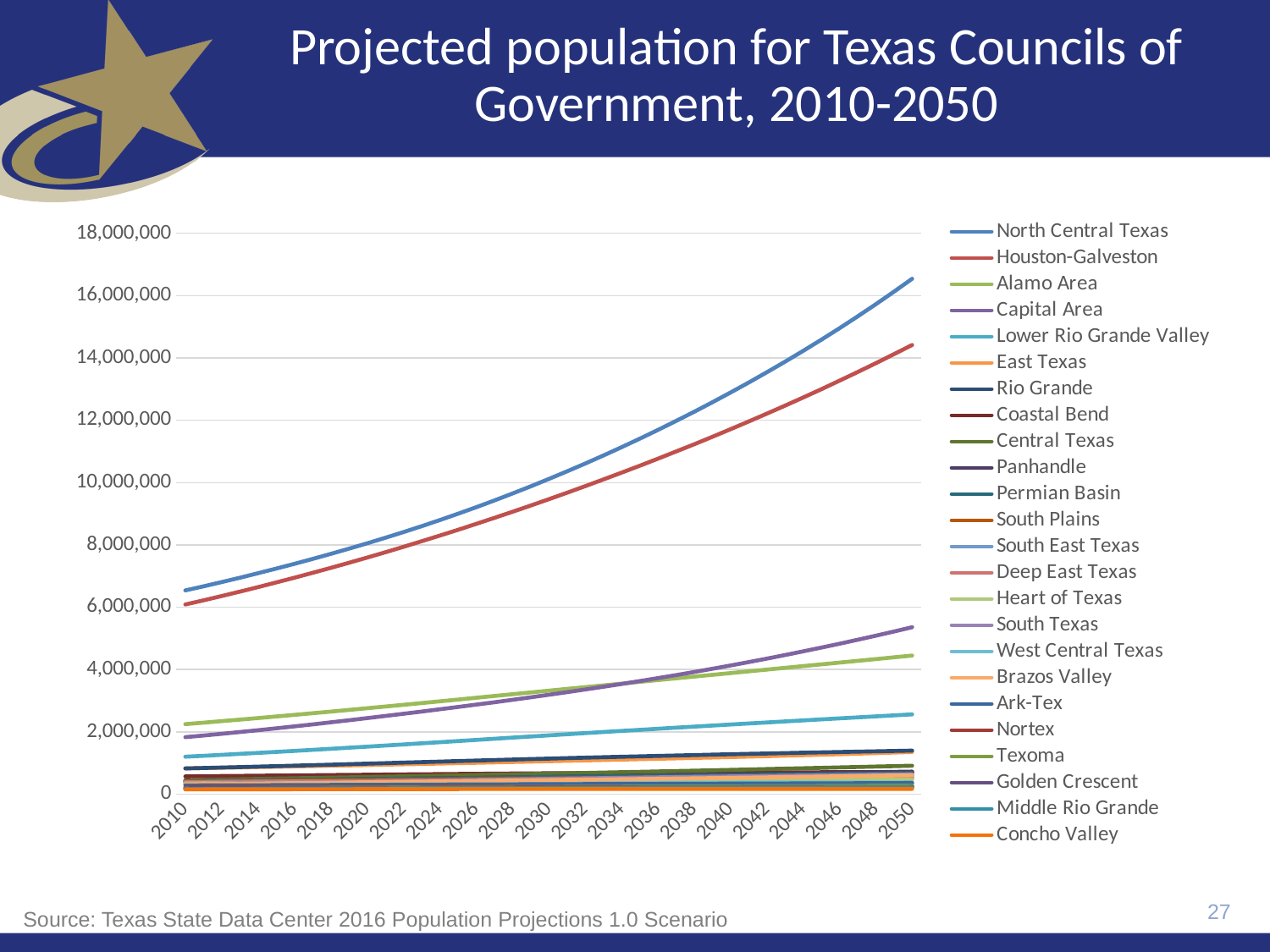

# Projected population for Texas Councils of Government, 2010-2050

### Chart

| Category | North Central Texas | Houston-Galveston | Alamo Area | Capital Area | Lower Rio Grande Valley | East Texas | Rio Grande | Coastal Bend | Central Texas | Panhandle | Permian Basin | South Plains | South East Texas | Deep East Texas | Heart of Texas | South Texas | West Central Texas | Brazos Valley | Ark-Tex | Nortex | Texoma | Golden Crescent | Middle Rio Grande | Concho Valley |
|---|---|---|---|---|---|---|---|---|---|---|---|---|---|---|---|---|---|---|---|---|---|---|---|---|
| 2010 | 6539950.0 | 6087133.0 | 2249011.0 | 1830003.0 | 1203123.0 | 829749.0 | 825913.0 | 571987.0 | 449641.0 | 427927.0 | 417679.0 | 411659.0 | 388745.0 | 378477.0 | 349273.0 | 330590.0 | 327390.0 | 319447.0 | 281947.0 | 222860.0 | 193229.0 | 188626.0 | 167010.0 | 154192.0 |
| 2011 | 6670756.0 | 6220528.0 | 2295937.0 | 1883355.0 | 1232758.0 | 839706.0 | 840353.0 | 577504.0 | 459619.0 | 433412.0 | 423841.0 | 416257.0 | 391840.0 | 382537.0 | 352529.0 | 337958.0 | 329647.0 | 325950.0 | 284028.0 | 223544.0 | 195088.0 | 190182.0 | 169156.0 | 155210.0 |
| 2012 | 6806181.0 | 6358693.0 | 2344579.0 | 1938568.0 | 1262984.0 | 850027.0 | 855218.0 | 582878.0 | 469807.0 | 438816.0 | 429952.0 | 420666.0 | 394558.0 | 386469.0 | 355685.0 | 345326.0 | 331725.0 | 331394.0 | 285995.0 | 224447.0 | 197006.0 | 191673.0 | 171260.0 | 156140.0 |
| 2013 | 6946460.0 | 6499808.0 | 2394030.0 | 1995493.0 | 1294242.0 | 860524.0 | 869821.0 | 588100.0 | 480066.0 | 444321.0 | 436161.0 | 425087.0 | 397393.0 | 390367.0 | 358966.0 | 352863.0 | 333878.0 | 336796.0 | 287879.0 | 225435.0 | 198951.0 | 193225.0 | 173302.0 | 156997.0 |
| 2014 | 7091052.0 | 6644817.0 | 2443641.0 | 2054093.0 | 1325760.0 | 871116.0 | 885187.0 | 593413.0 | 490370.0 | 449799.0 | 442395.0 | 429514.0 | 400136.0 | 394315.0 | 362241.0 | 360522.0 | 336075.0 | 342433.0 | 289772.0 | 226401.0 | 200974.0 | 194777.0 | 175367.0 | 157772.0 |
| 2015 | 7238808.0 | 6794658.0 | 2494723.0 | 2114226.0 | 1357513.0 | 881799.0 | 900316.0 | 598640.0 | 500759.0 | 455269.0 | 448625.0 | 433910.0 | 403018.0 | 398250.0 | 365520.0 | 368336.0 | 338176.0 | 348376.0 | 291761.0 | 227398.0 | 202962.0 | 196364.0 | 177351.0 | 158526.0 |
| 2016 | 7391373.0 | 6946624.0 | 2546210.0 | 2176598.0 | 1390077.0 | 892439.0 | 915995.0 | 603918.0 | 510969.0 | 460891.0 | 454743.0 | 438621.0 | 405963.0 | 402204.0 | 368873.0 | 376254.0 | 340192.0 | 354967.0 | 293677.0 | 228267.0 | 204951.0 | 197877.0 | 179274.0 | 159288.0 |
| 2017 | 7548267.0 | 7103171.0 | 2597987.0 | 2240155.0 | 1423186.0 | 903144.0 | 931965.0 | 609289.0 | 521198.0 | 466617.0 | 461049.0 | 443297.0 | 408912.0 | 406144.0 | 372211.0 | 384356.0 | 342183.0 | 361656.0 | 295671.0 | 229157.0 | 206977.0 | 199440.0 | 181141.0 | 160117.0 |
| 2018 | 7710287.0 | 7262352.0 | 2650226.0 | 2305939.0 | 1457271.0 | 914055.0 | 947668.0 | 614728.0 | 531366.0 | 472451.0 | 467315.0 | 448109.0 | 412011.0 | 410124.0 | 375626.0 | 392583.0 | 344132.0 | 368541.0 | 297589.0 | 230099.0 | 209028.0 | 201000.0 | 183039.0 | 160940.0 |
| 2019 | 7876820.0 | 7425374.0 | 2704227.0 | 2372949.0 | 1491456.0 | 925106.0 | 963923.0 | 620029.0 | 541560.0 | 478349.0 | 473596.0 | 452967.0 | 415163.0 | 414129.0 | 379142.0 | 400972.0 | 346038.0 | 375451.0 | 299618.0 | 231025.0 | 211077.0 | 202492.0 | 184887.0 | 161741.0 |
| 2020 | 8049465.0 | 7591647.0 | 2758461.0 | 2441264.0 | 1525927.0 | 936323.0 | 980456.0 | 625225.0 | 551856.0 | 484478.0 | 479978.0 | 457807.0 | 418420.0 | 418106.0 | 382710.0 | 409389.0 | 347819.0 | 382528.0 | 301626.0 | 231941.0 | 213118.0 | 204094.0 | 186755.0 | 162585.0 |
| 2021 | 8227298.0 | 7762268.0 | 2812915.0 | 2510284.0 | 1561426.0 | 947833.0 | 996936.0 | 630625.0 | 562250.0 | 490774.0 | 486433.0 | 462681.0 | 421752.0 | 422093.0 | 386366.0 | 417774.0 | 349666.0 | 389551.0 | 303653.0 | 232979.0 | 215224.0 | 205557.0 | 188581.0 | 163380.0 |
| 2022 | 8410825.0 | 7937136.0 | 2867670.0 | 2580666.0 | 1597000.0 | 959605.0 | 1013680.0 | 635884.0 | 572713.0 | 497251.0 | 493073.0 | 467594.0 | 425207.0 | 426124.0 | 390061.0 | 426229.0 | 351374.0 | 396577.0 | 305610.0 | 233991.0 | 217366.0 | 207017.0 | 190380.0 | 164262.0 |
| 2023 | 8600555.0 | 8115962.0 | 2923712.0 | 2651927.0 | 1632914.0 | 971601.0 | 1030214.0 | 640967.0 | 583196.0 | 503876.0 | 499663.0 | 472510.0 | 428733.0 | 429955.0 | 393765.0 | 434611.0 | 353012.0 | 403660.0 | 307619.0 | 235059.0 | 219532.0 | 208522.0 | 192183.0 | 165072.0 |
| 2024 | 8797082.0 | 8297307.0 | 2980253.0 | 2724673.0 | 1669252.0 | 983870.0 | 1046816.0 | 645931.0 | 593838.0 | 510668.0 | 506352.0 | 477433.0 | 432306.0 | 433796.0 | 397548.0 | 443163.0 | 354683.0 | 410745.0 | 309608.0 | 236111.0 | 221752.0 | 209957.0 | 193907.0 | 165793.0 |
| 2025 | 8999485.0 | 8483669.0 | 3036801.0 | 2798788.0 | 1705725.0 | 996097.0 | 1063374.0 | 650835.0 | 604451.0 | 517626.0 | 513157.0 | 482280.0 | 435975.0 | 437672.0 | 401240.0 | 451703.0 | 356316.0 | 417951.0 | 311518.0 | 237118.0 | 223961.0 | 211388.0 | 195615.0 | 166562.0 |
| 2026 | 9208481.0 | 8673854.0 | 3093809.0 | 2873932.0 | 1742255.0 | 1008566.0 | 1079641.0 | 655577.0 | 615227.0 | 524736.0 | 519941.0 | 487177.0 | 439786.0 | 441431.0 | 404969.0 | 460126.0 | 357905.0 | 425192.0 | 313497.0 | 238114.0 | 226157.0 | 212861.0 | 197256.0 | 167322.0 |
| 2027 | 9425385.0 | 8866536.0 | 3151217.0 | 2950548.0 | 1778975.0 | 1021126.0 | 1095782.0 | 660070.0 | 626108.0 | 531902.0 | 526733.0 | 492037.0 | 443596.0 | 445085.0 | 408622.0 | 468607.0 | 359433.0 | 432319.0 | 315455.0 | 239115.0 | 228373.0 | 214231.0 | 198888.0 | 167996.0 |
| 2028 | 9648862.0 | 9062556.0 | 3208290.0 | 3028978.0 | 1815564.0 | 1033756.0 | 1111661.0 | 664405.0 | 637122.0 | 539232.0 | 533632.0 | 496921.0 | 447609.0 | 448687.0 | 412167.0 | 477021.0 | 360813.0 | 439471.0 | 317424.0 | 240091.0 | 230573.0 | 215669.0 | 200432.0 | 168640.0 |
| 2029 | 9878602.0 | 9263082.0 | 3265500.0 | 3108809.0 | 1851833.0 | 1046430.0 | 1127394.0 | 668464.0 | 648318.0 | 546762.0 | 540438.0 | 501679.0 | 451574.0 | 452110.0 | 415603.0 | 485306.0 | 362180.0 | 446512.0 | 319294.0 | 241011.0 | 232765.0 | 217070.0 | 201857.0 | 169251.0 |
| 2030 | 10115541.0 | 9466708.0 | 3322430.0 | 3190612.0 | 1888065.0 | 1059245.0 | 1142673.0 | 672221.0 | 659690.0 | 554343.0 | 547298.0 | 506423.0 | 455653.0 | 455430.0 | 419015.0 | 493464.0 | 363456.0 | 453474.0 | 321195.0 | 241920.0 | 234926.0 | 218376.0 | 203184.0 | 169742.0 |
| 2031 | 10359906.0 | 9674114.0 | 3379143.0 | 3273987.0 | 1923937.0 | 1072130.0 | 1157779.0 | 675866.0 | 671117.0 | 562057.0 | 554119.0 | 511060.0 | 459767.0 | 458724.0 | 422302.0 | 501582.0 | 364632.0 | 460375.0 | 323047.0 | 242782.0 | 237051.0 | 219594.0 | 204506.0 | 170231.0 |
| 2032 | 10610639.0 | 9885422.0 | 3435945.0 | 3359527.0 | 1959709.0 | 1085086.0 | 1172512.0 | 679155.0 | 682684.0 | 569810.0 | 560900.0 | 515637.0 | 463971.0 | 461714.0 | 425513.0 | 509557.0 | 365708.0 | 467245.0 | 324881.0 | 243628.0 | 239123.0 | 220810.0 | 205753.0 | 170616.0 |
| 2033 | 10868782.0 | 10099923.0 | 3492253.0 | 3447284.0 | 1995171.0 | 1097984.0 | 1186932.0 | 682228.0 | 694362.0 | 577604.0 | 567689.0 | 520135.0 | 468181.0 | 464678.0 | 428588.0 | 517529.0 | 366761.0 | 474197.0 | 326637.0 | 244401.0 | 241197.0 | 221953.0 | 206846.0 | 170956.0 |
| 2034 | 11134207.0 | 10317958.0 | 3548580.0 | 3537106.0 | 2030350.0 | 1111068.0 | 1201092.0 | 685089.0 | 706227.0 | 585390.0 | 574487.0 | 524556.0 | 472448.0 | 467499.0 | 431551.0 | 525460.0 | 367665.0 | 481153.0 | 328432.0 | 245146.0 | 243225.0 | 223048.0 | 207944.0 | 171287.0 |
| 2035 | 11406940.0 | 10540101.0 | 3604863.0 | 3629404.0 | 2065242.0 | 1124207.0 | 1215074.0 | 687685.0 | 718227.0 | 593275.0 | 581164.0 | 528937.0 | 476711.0 | 470194.0 | 434447.0 | 533222.0 | 368553.0 | 488147.0 | 330189.0 | 245833.0 | 245161.0 | 224099.0 | 209005.0 | 171575.0 |
| 2036 | 11687539.0 | 10765808.0 | 3661355.0 | 3723800.0 | 2099948.0 | 1137447.0 | 1228785.0 | 690130.0 | 730442.0 | 601188.0 | 587812.0 | 533224.0 | 480952.0 | 472828.0 | 437238.0 | 540899.0 | 369339.0 | 495331.0 | 331883.0 | 246433.0 | 247112.0 | 225089.0 | 210022.0 | 171828.0 |
| 2037 | 11975463.0 | 10995695.0 | 3717562.0 | 3821218.0 | 2134429.0 | 1150820.0 | 1242253.0 | 692346.0 | 742703.0 | 609236.0 | 594436.0 | 537557.0 | 485402.0 | 475384.0 | 439987.0 | 548469.0 | 370037.0 | 502530.0 | 333726.0 | 247018.0 | 249032.0 | 226096.0 | 210974.0 | 171995.0 |
| 2038 | 12271907.0 | 11229652.0 | 3773829.0 | 3921239.0 | 2168553.0 | 1164455.0 | 1255546.0 | 694397.0 | 755200.0 | 617288.0 | 600977.0 | 541799.0 | 489824.0 | 477810.0 | 442642.0 | 555994.0 | 370763.0 | 509812.0 | 335450.0 | 247556.0 | 250922.0 | 226989.0 | 211845.0 | 172115.0 |
| 2039 | 12576132.0 | 11468411.0 | 3829985.0 | 4024157.0 | 2202413.0 | 1178292.0 | 1268632.0 | 696186.0 | 767820.0 | 625475.0 | 607493.0 | 546070.0 | 494328.0 | 480190.0 | 445264.0 | 563408.0 | 371349.0 | 517203.0 | 337135.0 | 247978.0 | 252838.0 | 227870.0 | 212704.0 | 172231.0 |
| 2040 | 12888231.0 | 11712202.0 | 3885928.0 | 4129875.0 | 2236009.0 | 1192453.0 | 1281526.0 | 697908.0 | 780639.0 | 633691.0 | 613899.0 | 550335.0 | 498941.0 | 482461.0 | 447898.0 | 570742.0 | 371954.0 | 524839.0 | 338929.0 | 248400.0 | 254726.0 | 228685.0 | 213427.0 | 172198.0 |
| 2041 | 13209488.0 | 11959648.0 | 3942057.0 | 4238697.0 | 2269395.0 | 1206833.0 | 1294264.0 | 699437.0 | 793524.0 | 642059.0 | 620266.0 | 554563.0 | 503573.0 | 484760.0 | 450462.0 | 577954.0 | 372501.0 | 532610.0 | 340748.0 | 248867.0 | 256607.0 | 229582.0 | 214057.0 | 172254.0 |
| 2042 | 13539535.0 | 12211450.0 | 3998109.0 | 4350404.0 | 2302585.0 | 1221548.0 | 1306739.0 | 700846.0 | 806642.0 | 650679.0 | 626567.0 | 558813.0 | 508334.0 | 486884.0 | 453046.0 | 585096.0 | 372960.0 | 540593.0 | 342601.0 | 249302.0 | 258516.0 | 230388.0 | 214708.0 | 172253.0 |
| 2043 | 13878036.0 | 12468536.0 | 4054079.0 | 4465155.0 | 2335600.0 | 1236640.0 | 1318985.0 | 702182.0 | 819717.0 | 659364.0 | 632966.0 | 563001.0 | 513200.0 | 489049.0 | 455600.0 | 592164.0 | 373383.0 | 548713.0 | 344508.0 | 249681.0 | 260460.0 | 231158.0 | 215245.0 | 172221.0 |
| 2044 | 14226354.0 | 12729893.0 | 4110212.0 | 4583016.0 | 2368347.0 | 1252165.0 | 1331063.0 | 703335.0 | 833058.0 | 668312.0 | 639286.0 | 567195.0 | 518170.0 | 491225.0 | 458196.0 | 599131.0 | 373808.0 | 557034.0 | 346494.0 | 250081.0 | 262448.0 | 231906.0 | 215807.0 | 172180.0 |
| 2045 | 14584573.0 | 12996660.0 | 4166440.0 | 4703941.0 | 2401011.0 | 1268026.0 | 1342874.0 | 704373.0 | 846339.0 | 677385.0 | 645527.0 | 571362.0 | 523313.0 | 493388.0 | 460831.0 | 606033.0 | 374212.0 | 565431.0 | 348430.0 | 250450.0 | 264546.0 | 232661.0 | 216317.0 | 172042.0 |
| 2046 | 14952521.0 | 13269840.0 | 4222691.0 | 4828085.0 | 2433375.0 | 1284399.0 | 1354567.0 | 705329.0 | 859744.0 | 686522.0 | 651777.0 | 575495.0 | 528579.0 | 495491.0 | 463432.0 | 612801.0 | 374483.0 | 574022.0 | 350465.0 | 250824.0 | 266677.0 | 233379.0 | 216786.0 | 171948.0 |
| 2047 | 15332505.0 | 13547084.0 | 4279070.0 | 4955653.0 | 2465617.0 | 1301328.0 | 1366019.0 | 706239.0 | 873243.0 | 696021.0 | 658001.0 | 579584.0 | 534055.0 | 497807.0 | 466112.0 | 619475.0 | 374776.0 | 582708.0 | 352575.0 | 251233.0 | 268920.0 | 234078.0 | 217204.0 | 171889.0 |
| 2048 | 15723201.0 | 13831293.0 | 4335814.0 | 5086456.0 | 2497604.0 | 1318887.0 | 1377208.0 | 707050.0 | 886801.0 | 705670.0 | 664284.0 | 583677.0 | 539725.0 | 500079.0 | 468822.0 | 626046.0 | 375099.0 | 591478.0 | 354864.0 | 251602.0 | 271201.0 | 234852.0 | 217604.0 | 171767.0 |
| 2049 | 16126017.0 | 14121093.0 | 4392512.0 | 5220502.0 | 2529406.0 | 1336937.0 | 1388258.0 | 707842.0 | 900528.0 | 715708.0 | 670591.0 | 587791.0 | 545517.0 | 502484.0 | 471597.0 | 632539.0 | 375481.0 | 600393.0 | 357232.0 | 252154.0 | 273626.0 | 235679.0 | 217950.0 | 171680.0 |
| 2050 | 16541609.0 | 14416642.0 | 4449660.0 | 5358126.0 | 2560965.0 | 1355704.0 | 1398989.0 | 708569.0 | 914416.0 | 726044.0 | 676892.0 | 591983.0 | 551607.0 | 504915.0 | 474365.0 | 638866.0 | 375854.0 | 609323.0 | 359693.0 | 252635.0 | 276147.0 | 236514.0 | 218192.0 | 171587.0 |
27
Source: Texas State Data Center 2016 Population Projections 1.0 Scenario